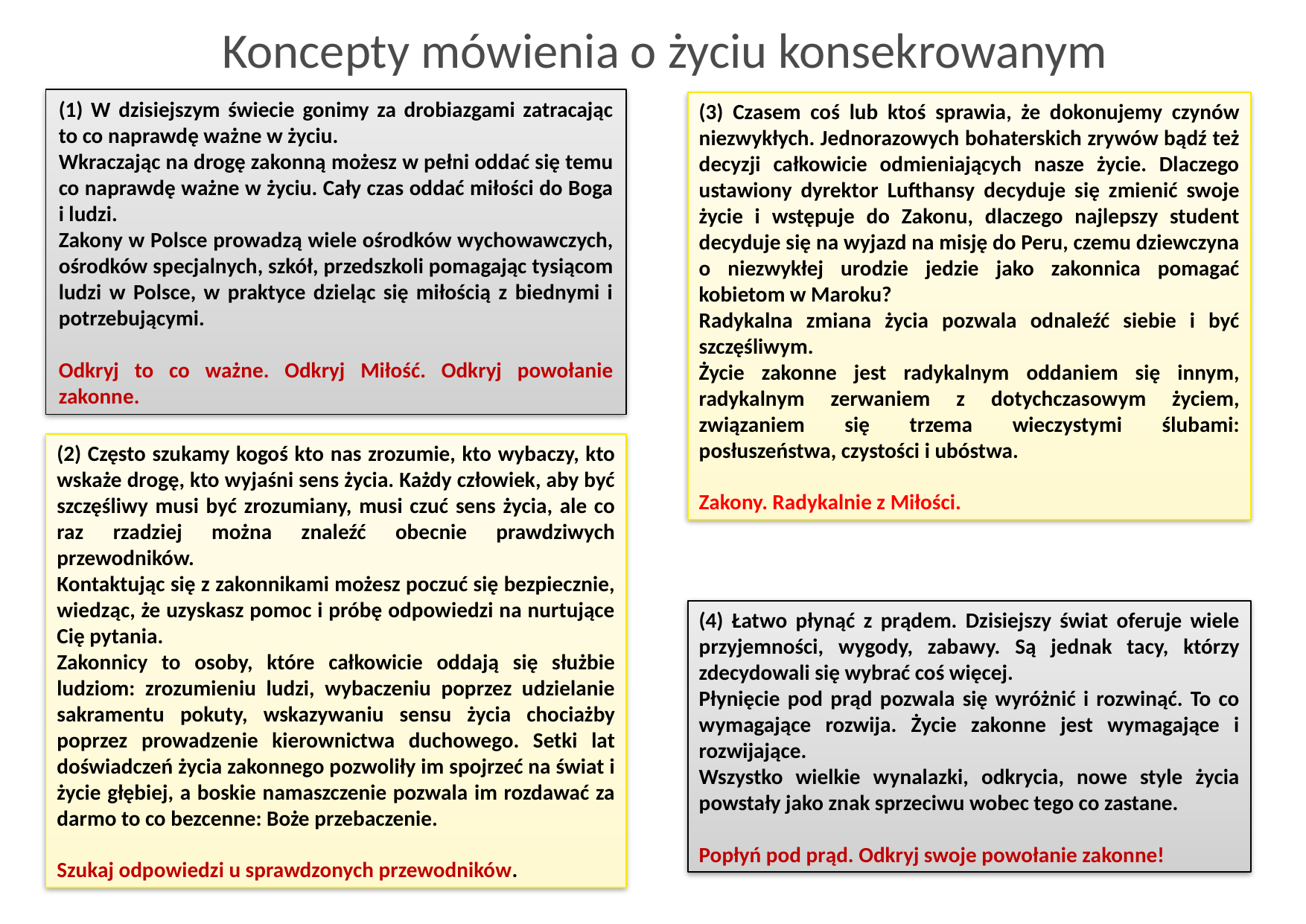

Koncepty mówienia o życiu konsekrowanym
(1) W dzisiejszym świecie gonimy za drobiazgami zatracając to co naprawdę ważne w życiu.
Wkraczając na drogę zakonną możesz w pełni oddać się temu co naprawdę ważne w życiu. Cały czas oddać miłości do Boga i ludzi.
Zakony w Polsce prowadzą wiele ośrodków wychowawczych, ośrodków specjalnych, szkół, przedszkoli pomagając tysiącom ludzi w Polsce, w praktyce dzieląc się miłością z biednymi i potrzebującymi.

Odkryj to co ważne. Odkryj Miłość. Odkryj powołanie zakonne.
(3) Czasem coś lub ktoś sprawia, że dokonujemy czynów niezwykłych. Jednorazowych bohaterskich zrywów bądź też decyzji całkowicie odmieniających nasze życie. Dlaczego ustawiony dyrektor Lufthansy decyduje się zmienić swoje życie i wstępuje do Zakonu, dlaczego najlepszy student decyduje się na wyjazd na misję do Peru, czemu dziewczyna o niezwykłej urodzie jedzie jako zakonnica pomagać kobietom w Maroku?
Radykalna zmiana życia pozwala odnaleźć siebie i być szczęśliwym.
Życie zakonne jest radykalnym oddaniem się innym, radykalnym zerwaniem z dotychczasowym życiem, związaniem się trzema wieczystymi ślubami: posłuszeństwa, czystości i ubóstwa.

Zakony. Radykalnie z Miłości.
(2) Często szukamy kogoś kto nas zrozumie, kto wybaczy, kto wskaże drogę, kto wyjaśni sens życia. Każdy człowiek, aby być szczęśliwy musi być zrozumiany, musi czuć sens życia, ale co raz rzadziej można znaleźć obecnie prawdziwych przewodników.
Kontaktując się z zakonnikami możesz poczuć się bezpiecznie, wiedząc, że uzyskasz pomoc i próbę odpowiedzi na nurtujące Cię pytania.
Zakonnicy to osoby, które całkowicie oddają się służbie ludziom: zrozumieniu ludzi, wybaczeniu poprzez udzielanie sakramentu pokuty, wskazywaniu sensu życia chociażby poprzez prowadzenie kierownictwa duchowego. Setki lat doświadczeń życia zakonnego pozwoliły im spojrzeć na świat i życie głębiej, a boskie namaszczenie pozwala im rozdawać za darmo to co bezcenne: Boże przebaczenie.

Szukaj odpowiedzi u sprawdzonych przewodników.
(4) Łatwo płynąć z prądem. Dzisiejszy świat oferuje wiele przyjemności, wygody, zabawy. Są jednak tacy, którzy zdecydowali się wybrać coś więcej.
Płynięcie pod prąd pozwala się wyróżnić i rozwinąć. To co wymagające rozwija. Życie zakonne jest wymagające i rozwijające.
Wszystko wielkie wynalazki, odkrycia, nowe style życia powstały jako znak sprzeciwu wobec tego co zastane.

Popłyń pod prąd. Odkryj swoje powołanie zakonne!
3